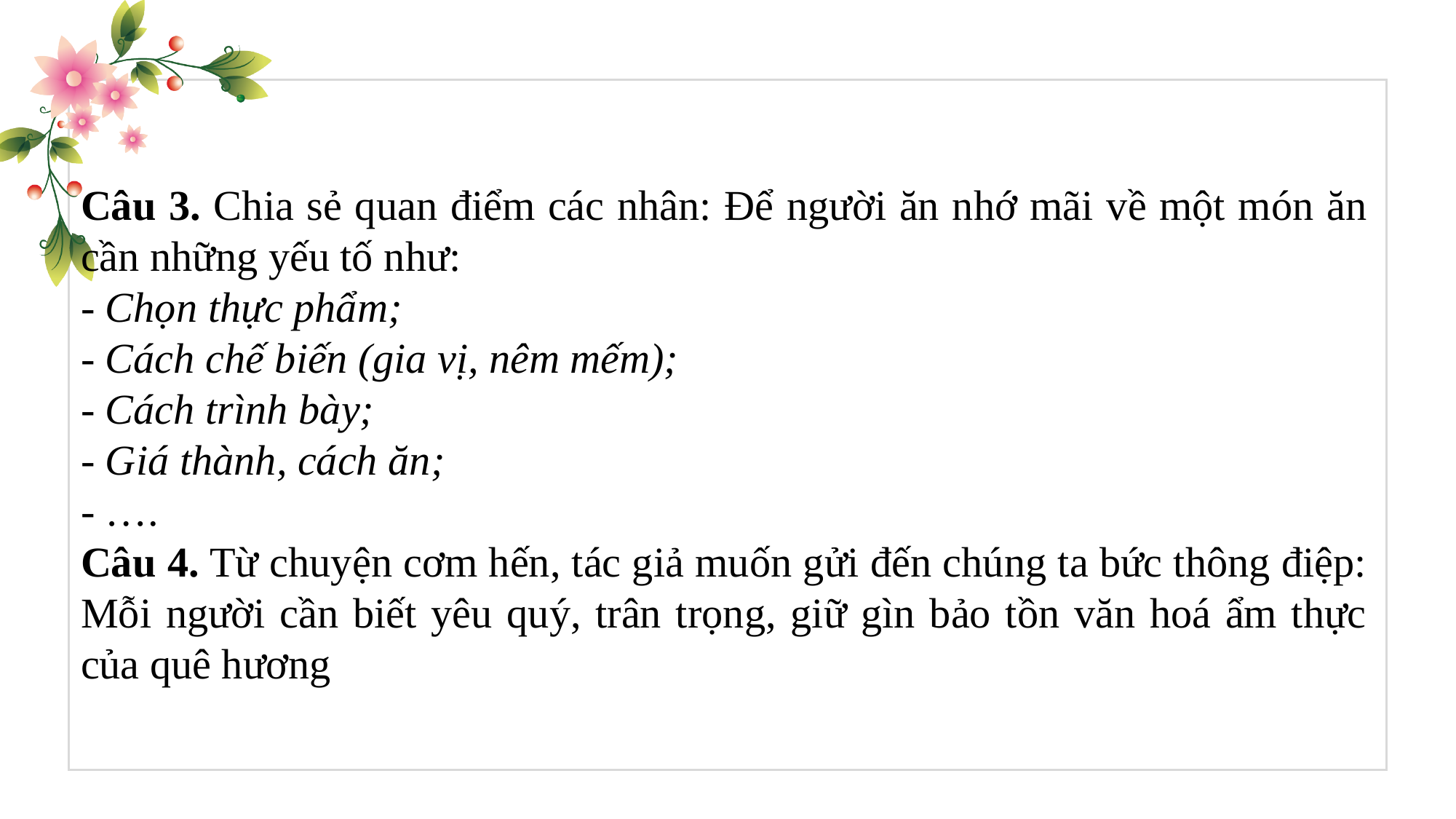

Câu 3. Chia sẻ quan điểm các nhân: Để người ăn nhớ mãi về một món ăn cần những yếu tố như:
- Chọn thực phẩm;
- Cách chế biến (gia vị, nêm mếm);
- Cách trình bày;
- Giá thành, cách ăn;
- ….
Câu 4. Từ chuyện cơm hến, tác giả muốn gửi đến chúng ta bức thông điệp: Mỗi người cần biết yêu quý, trân trọng, giữ gìn bảo tồn văn hoá ẩm thực của quê hương